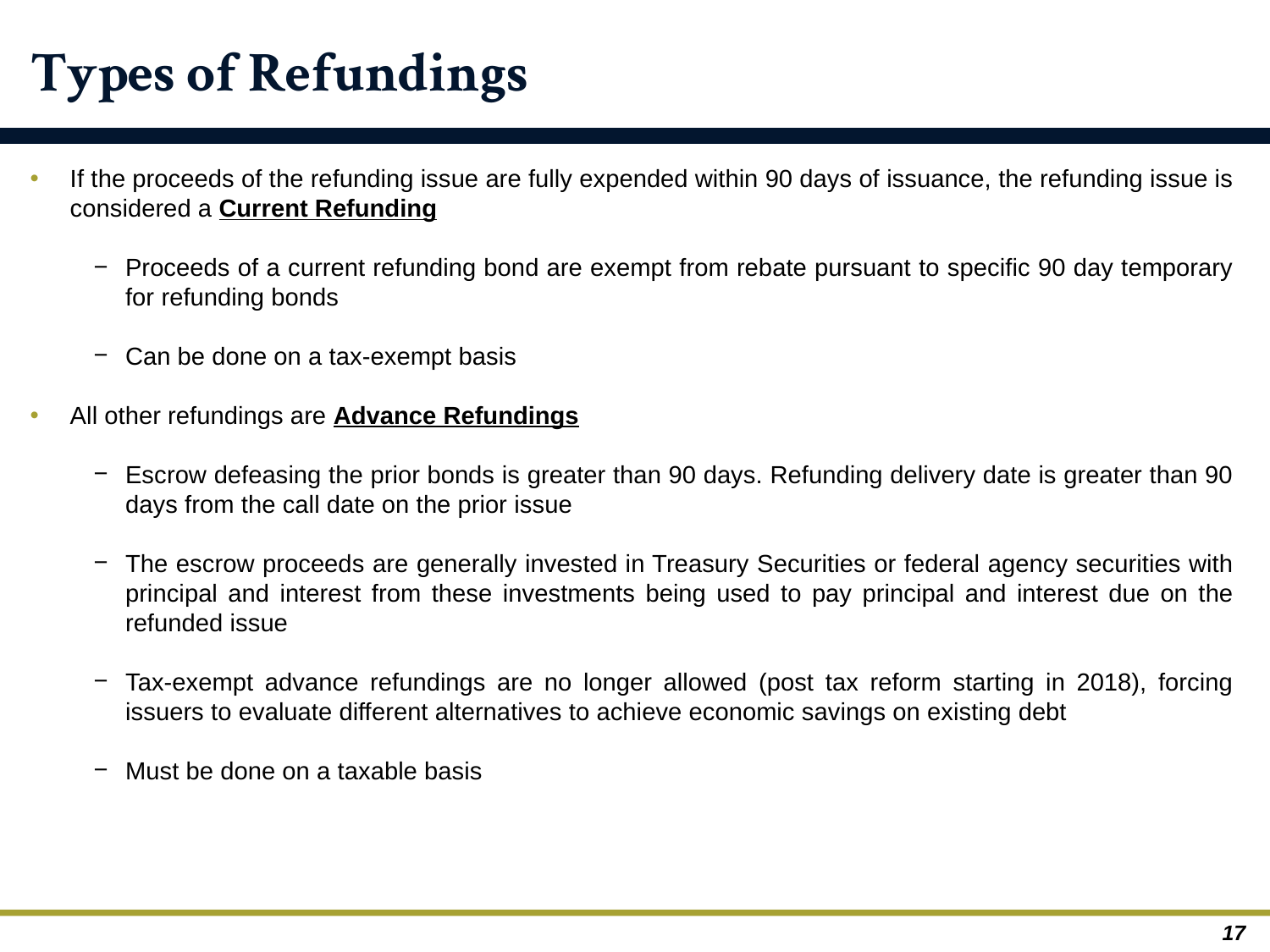

# Types of Refundings
If the proceeds of the refunding issue are fully expended within 90 days of issuance, the refunding issue is considered a Current Refunding

Proceeds of a current refunding bond are exempt from rebate pursuant to specific 90 day temporary for refunding bonds

Can be done on a tax-exempt basis

All other refundings are Advance Refundings

Escrow defeasing the prior bonds is greater than 90 days. Refunding delivery date is greater than 90 days from the call date on the prior issue

The escrow proceeds are generally invested in Treasury Securities or federal agency securities with principal and interest from these investments being used to pay principal and interest due on the refunded issue

Tax-exempt advance refundings are no longer allowed (post tax reform starting in 2018), forcing issuers to evaluate different alternatives to achieve economic savings on existing debt

Must be done on a taxable basis

17